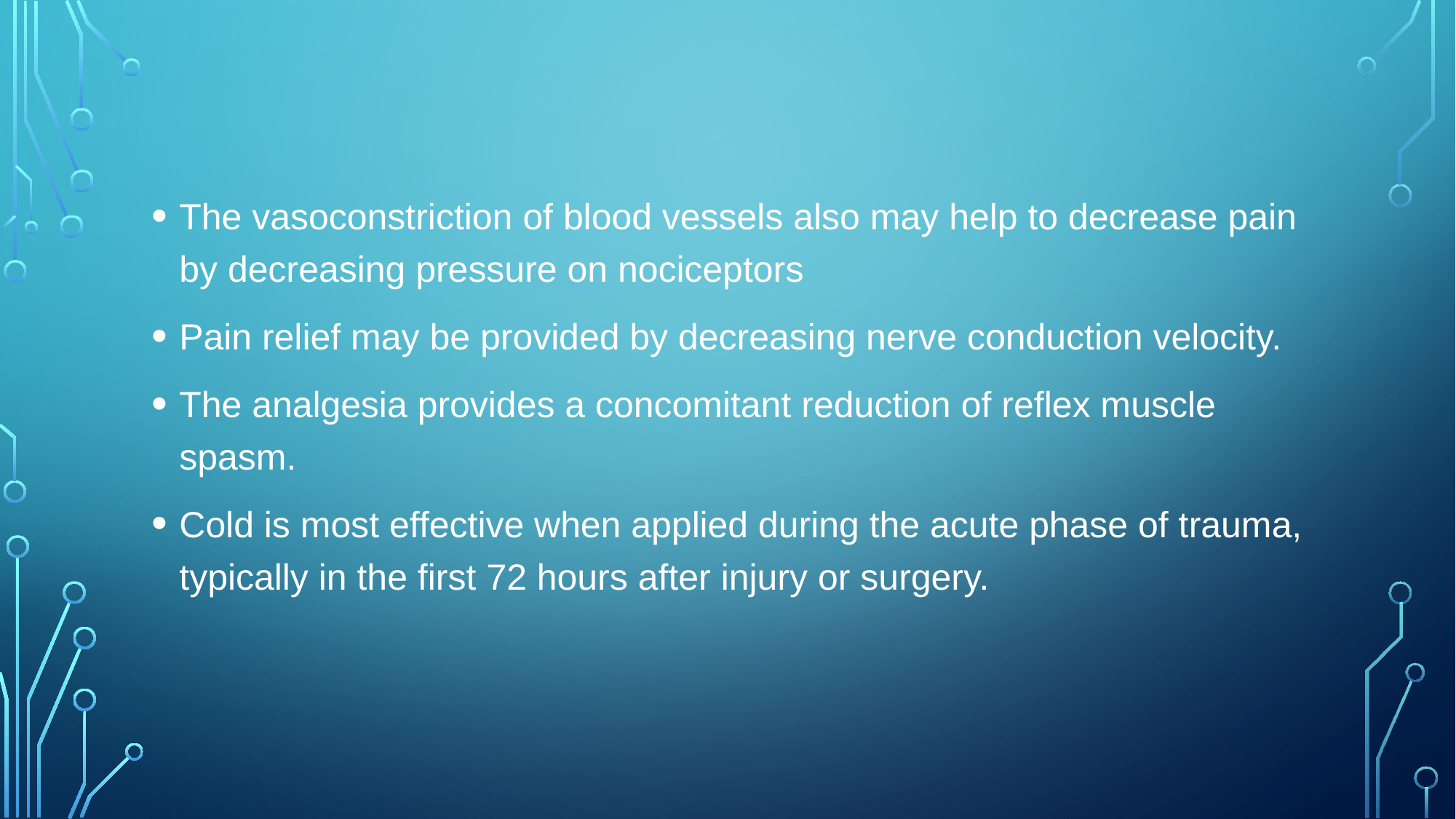

The vasoconstriction of blood vessels also may help to decrease pain by decreasing pressure on nociceptors
Pain relief may be provided by decreasing nerve conduction velocity.
The analgesia provides a concomitant reduction of reflex muscle spasm.
Cold is most effective when applied during the acute phase of trauma, typically in the first 72 hours after injury or surgery.